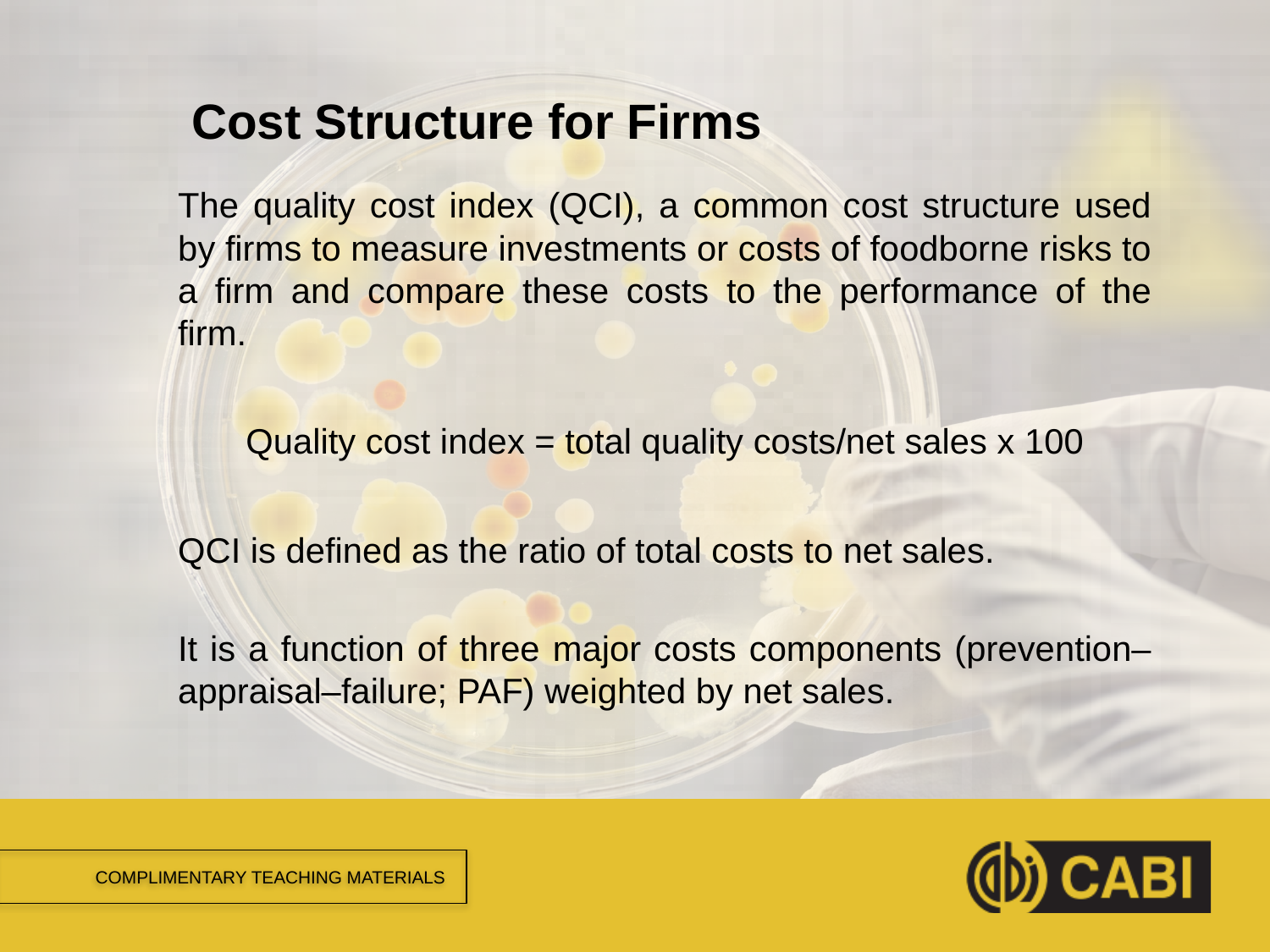

# Cost Structure for Firms
The quality cost index (QCI), a common cost structure used by firms to measure investments or costs of foodborne risks to a firm and compare these costs to the performance of the firm.

Quality cost index = total quality costs/net sales x 100

QCI is defined as the ratio of total costs to net sales.

It is a function of three major costs components (prevention–appraisal–failure; PAF) weighted by net sales.